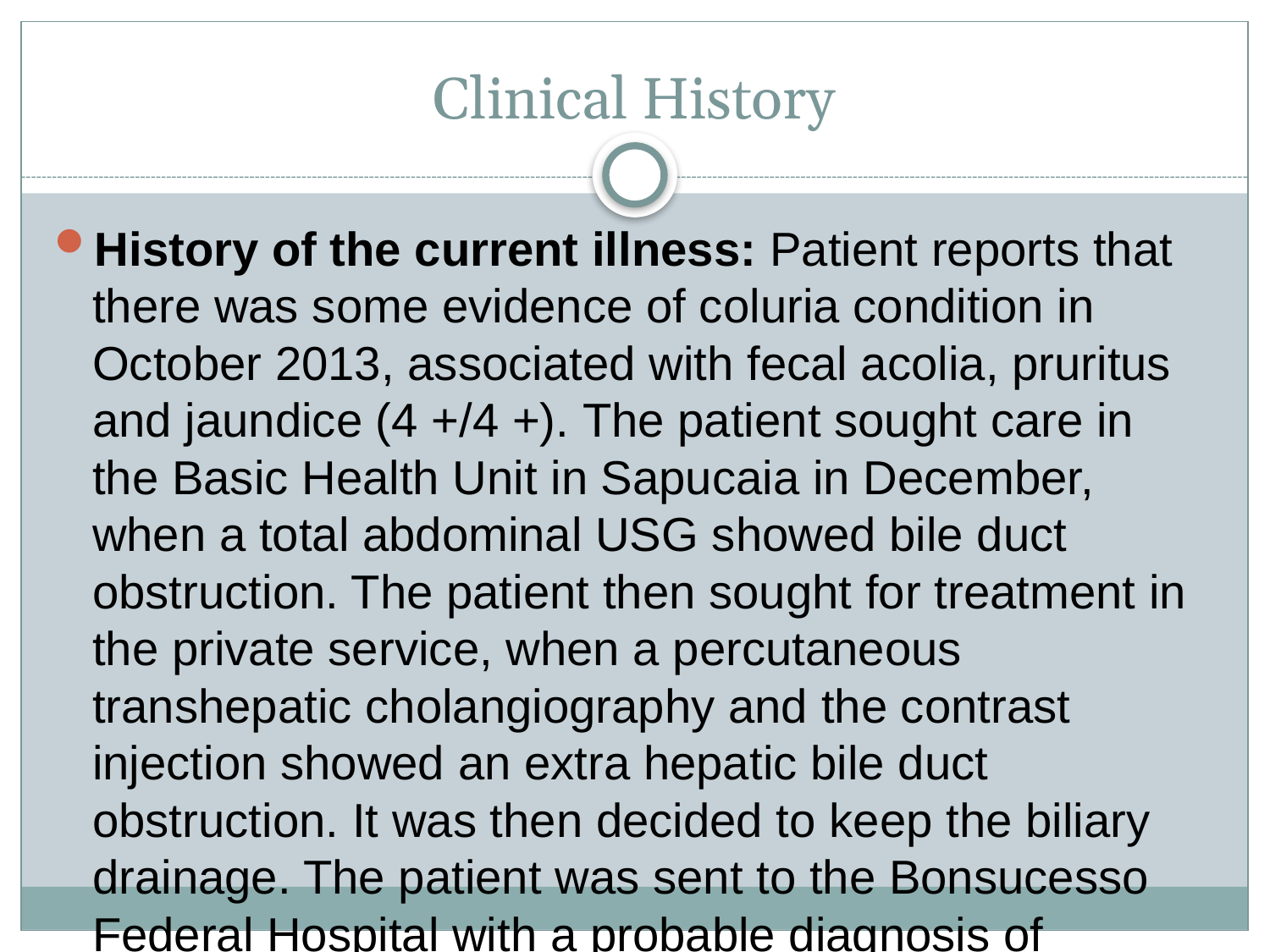

# Clinical History
History of the current illness: Patient reports that there was some evidence of coluria condition in October 2013, associated with fecal acolia, pruritus and jaundice (4 +/4 +). The patient sought care in the Basic Health Unit in Sapucaia in December, when a total abdominal USG showed bile duct obstruction. The patient then sought for treatment in the private service, when a percutaneous transhepatic cholangiography and the contrast injection showed an extra hepatic bile duct obstruction. It was then decided to keep the biliary drainage. The patient was sent to the Bonsucesso Federal Hospital with a probable diagnosis of cholangiocarcinoma for staging and conduct.